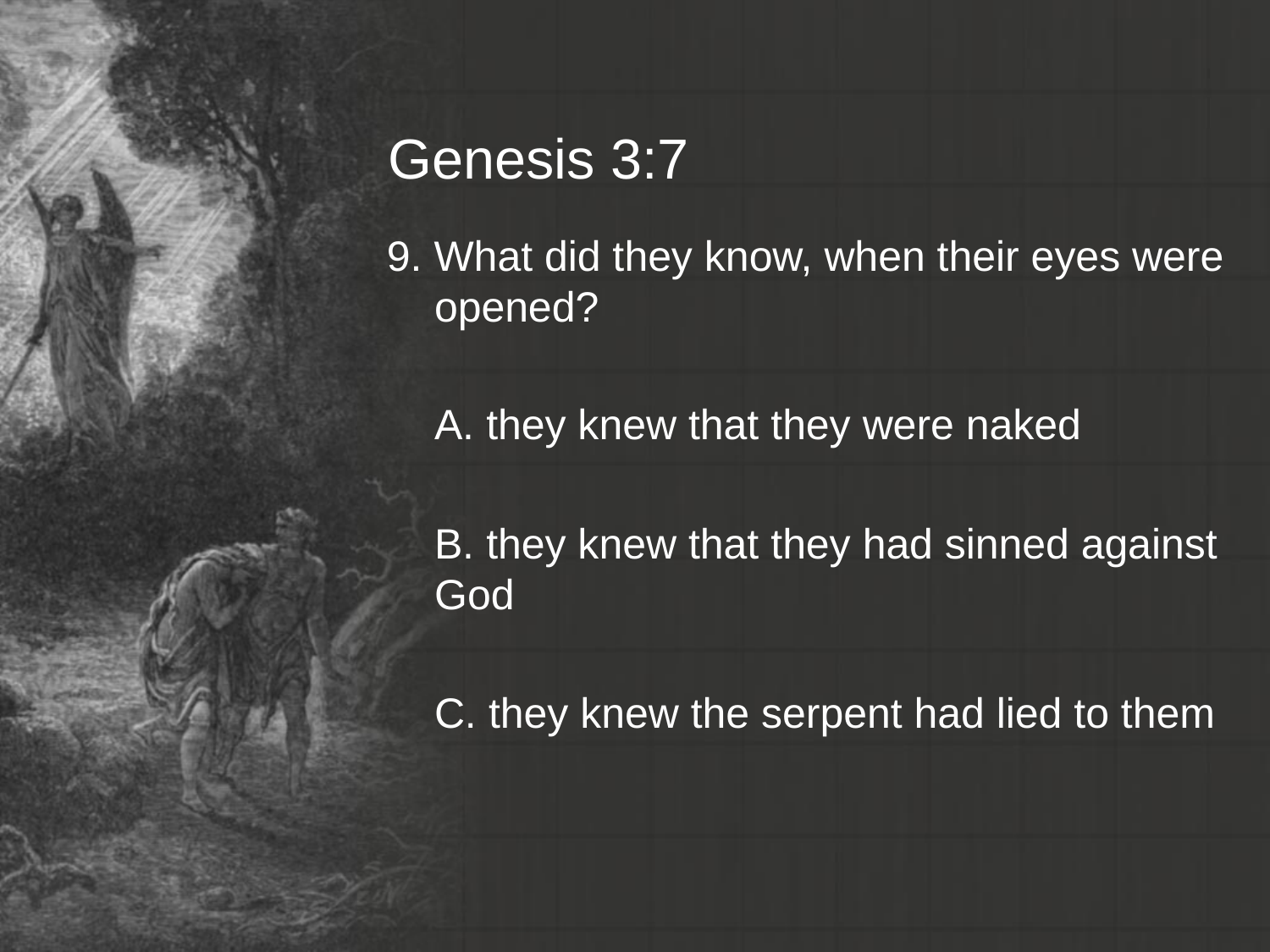

# Genesis 3:7
9. What did they know, when their eyes were opened?

	A. they knew that they were naked

	B. they knew that they had sinned against God

	C. they knew the serpent had lied to them